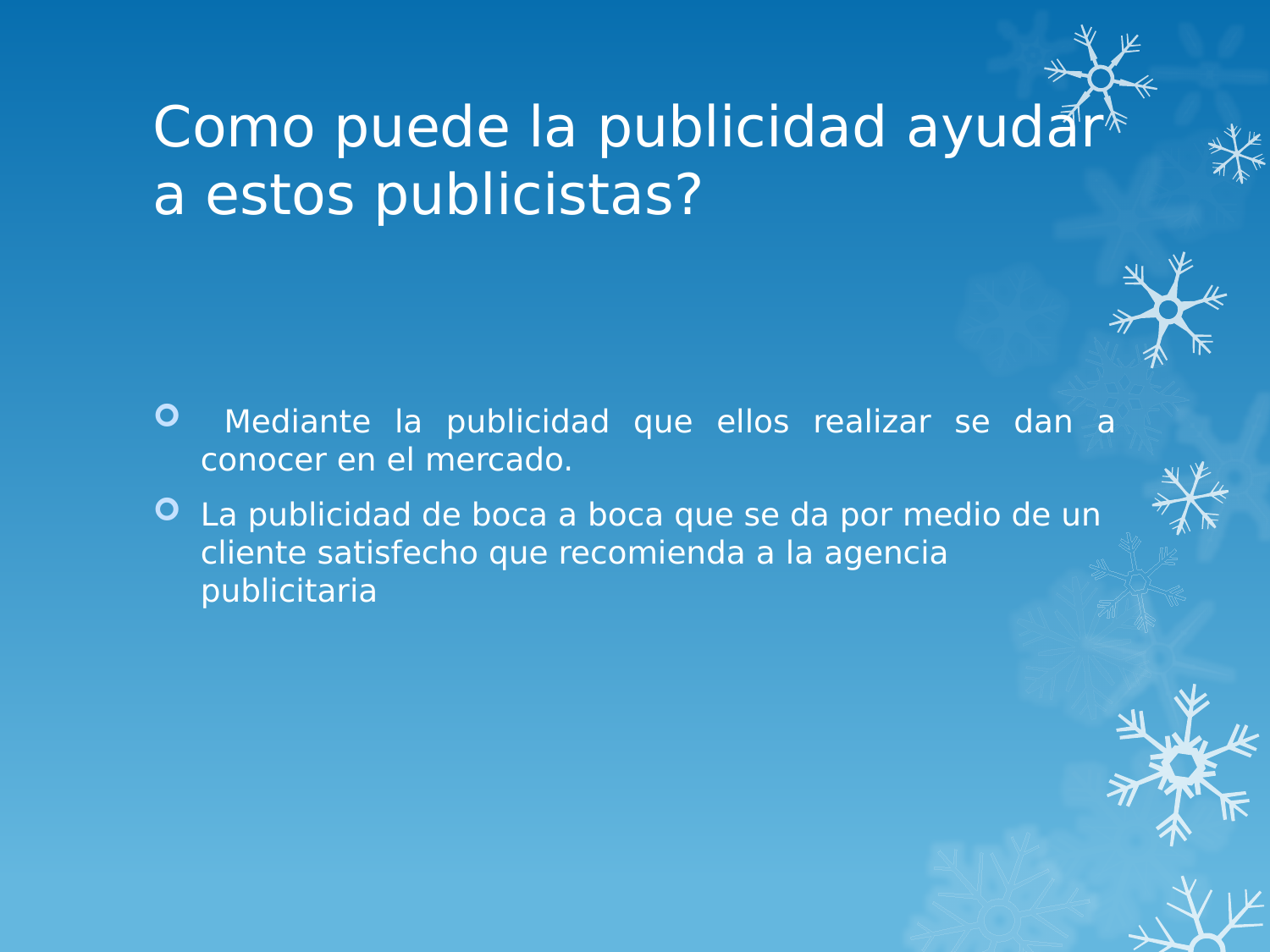

# Como puede la publicidad ayudar a estos publicistas?
 Mediante la publicidad que ellos realizar se dan a conocer en el mercado.
La publicidad de boca a boca que se da por medio de un cliente satisfecho que recomienda a la agencia publicitaria